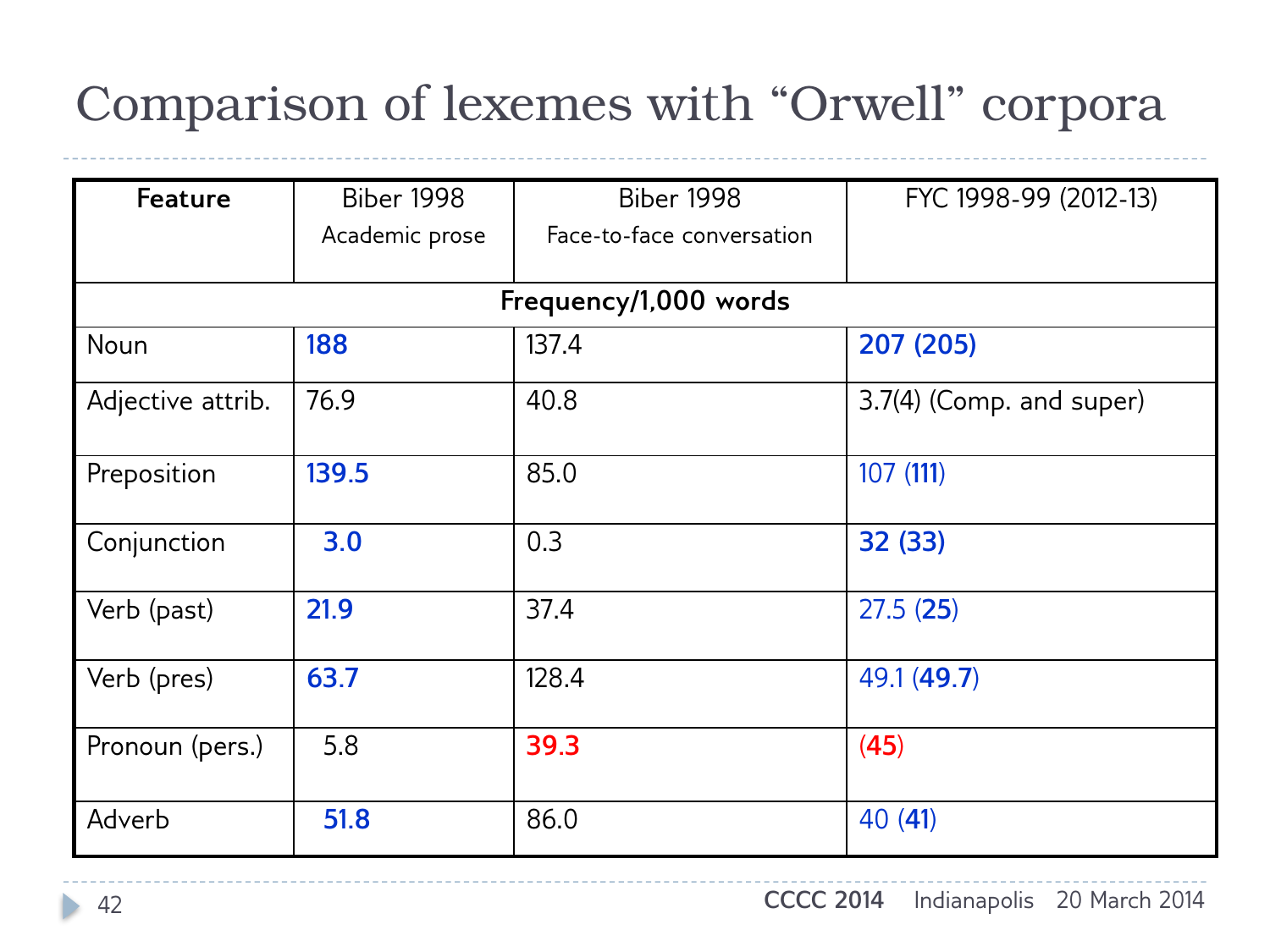

Comparison of lexemes with “Orwell” corpora
| Feature | Biber 1998 Academic prose | Biber 1998 Face-to-face conversation | FYC 1998-99 (2012-13) |
| --- | --- | --- | --- |
| Frequency/1,000 words |  |  |  |
| Noun | 188 | 137.4 | 207 (205) |
| Adjective attrib. | 76.9 | 40.8 | 3.7(4) (Comp. and super) |
| Preposition | 139.5 | 85.0 | 107 (111) |
| Conjunction | 3.0 | 0.3 | 32 (33) |
| Verb (past) | 21.9 | 37.4 | 27.5 (25) |
| Verb (pres) | 63.7 | 128.4 | 49.1 (49.7) |
| Pronoun (pers.) | 5.8 | 39.3 | (45) |
| Adverb | 51.8 | 86.0 | 40 (41) |
CCCC 2014    Indianapolis   20 March 2014
42